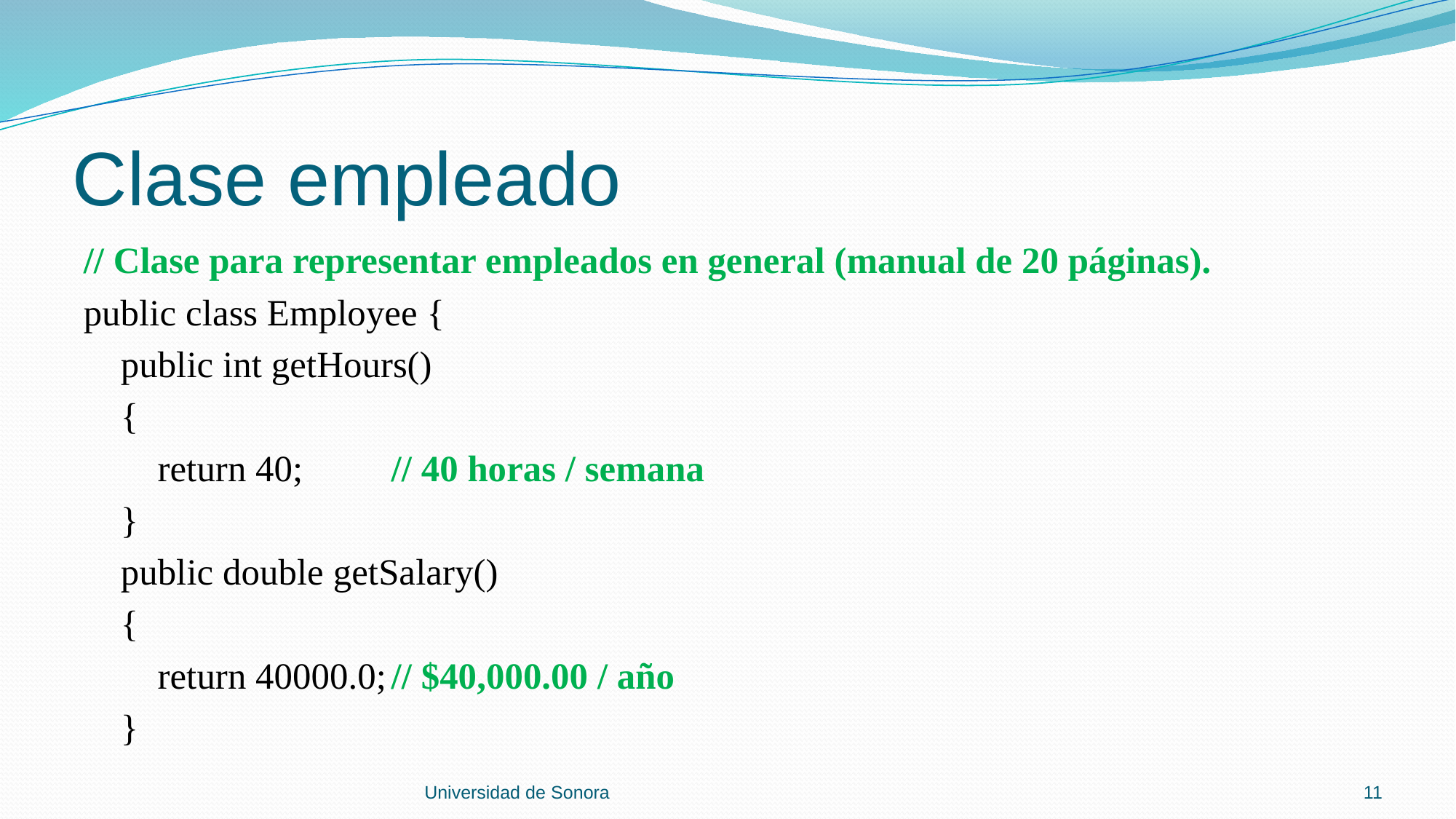

# Clase empleado
// Clase para representar empleados en general (manual de 20 páginas).
public class Employee {
    public int getHours()
    {
        return 40;		// 40 horas / semana
    }
    public double getSalary()
    {
        return 40000.0;		// $40,000.00 / año
    }
Universidad de Sonora
11